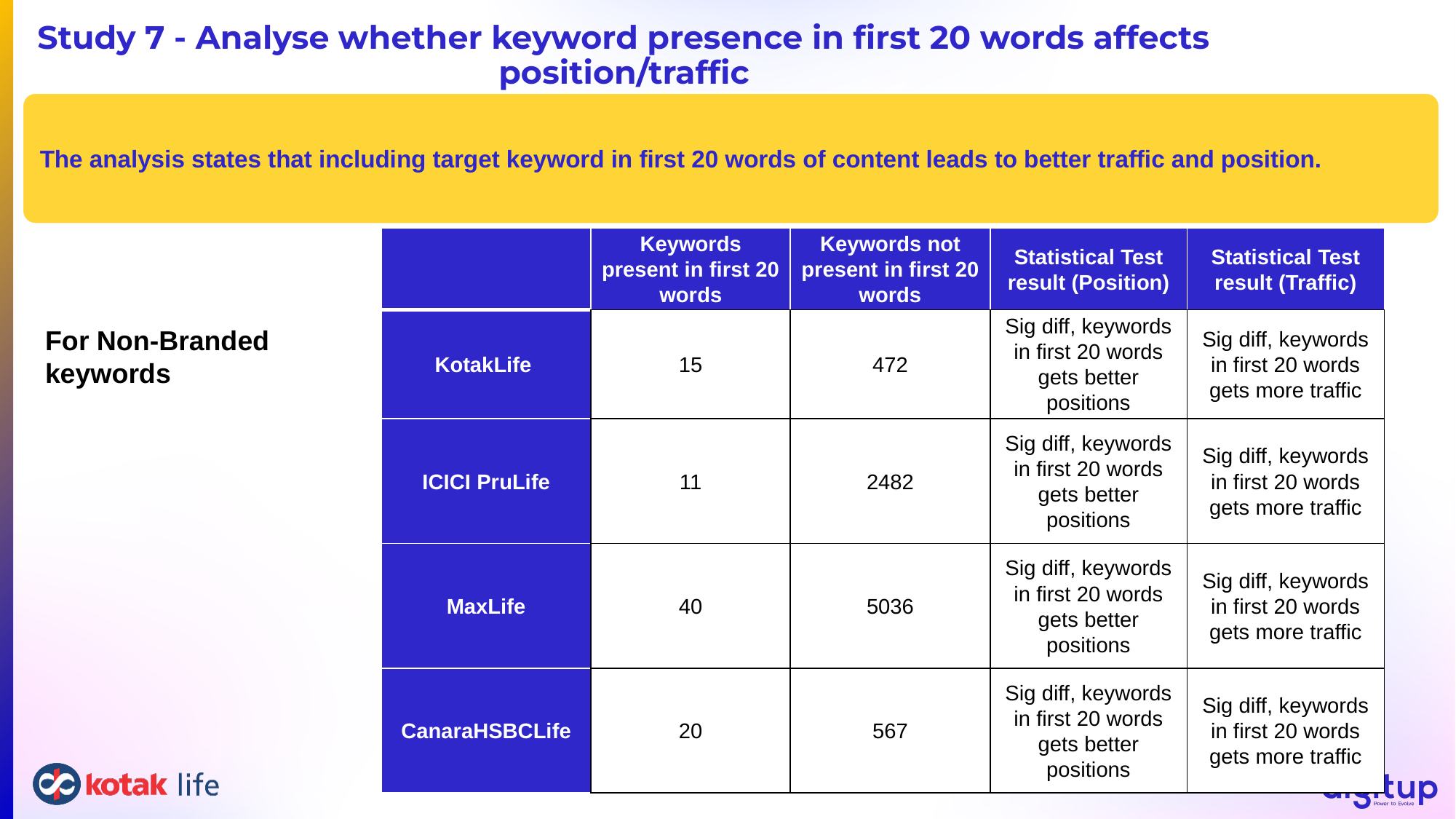

# Study 7 - Analyse whether keyword presence in first 20 words affects position/traffic

The analysis states that including target keyword in first 20 words of content leads to better traffic and position.
|  | Keywords present in first 20 words | Keywords not present in first 20 words | Statistical Test result (Position) | Statistical Test result (Traffic) |
| --- | --- | --- | --- | --- |
| KotakLife | 15 | 472 | Sig diff, keywords in first 20 words gets better positions | Sig diff, keywords in first 20 words gets more traffic |
| ICICI PruLife | 11 | 2482 | Sig diff, keywords in first 20 words gets better positions | Sig diff, keywords in first 20 words gets more traffic |
| MaxLife | 40 | 5036 | Sig diff, keywords in first 20 words gets better positions | Sig diff, keywords in first 20 words gets more traffic |
| CanaraHSBCLife | 20 | 567 | Sig diff, keywords in first 20 words gets better positions | Sig diff, keywords in first 20 words gets more traffic |
For Non-Branded keywords